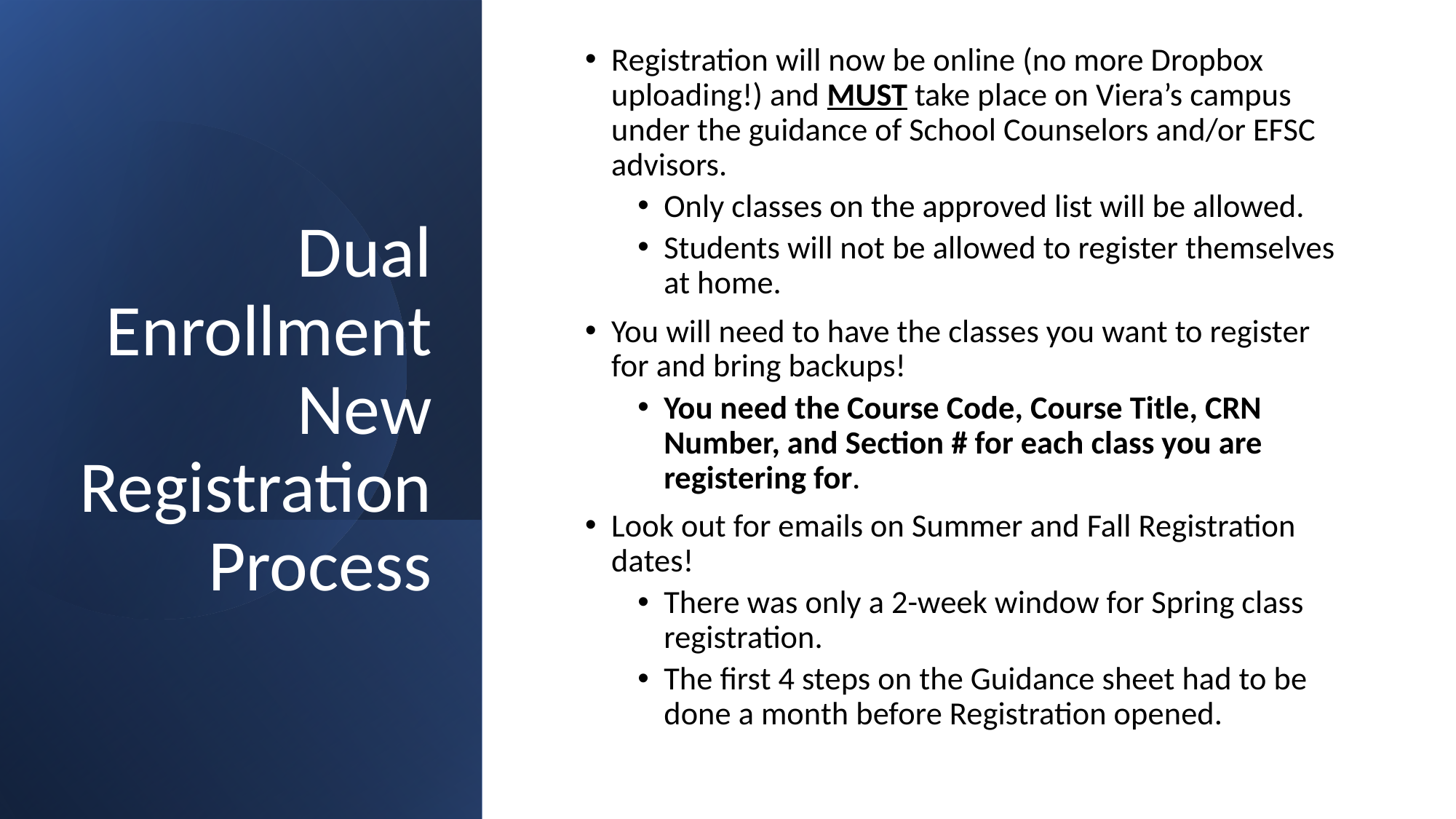

Registration will now be online (no more Dropbox uploading!) and MUST take place on Viera’s campus under the guidance of School Counselors and/or EFSC advisors.
Only classes on the approved list will be allowed.
Students will not be allowed to register themselves at home.
You will need to have the classes you want to register for and bring backups!
You need the Course Code, Course Title, CRN Number, and Section # for each class you are registering for.
Look out for emails on Summer and Fall Registration dates!
There was only a 2-week window for Spring class registration.
The first 4 steps on the Guidance sheet had to be done a month before Registration opened.
# Dual Enrollment New Registration Process